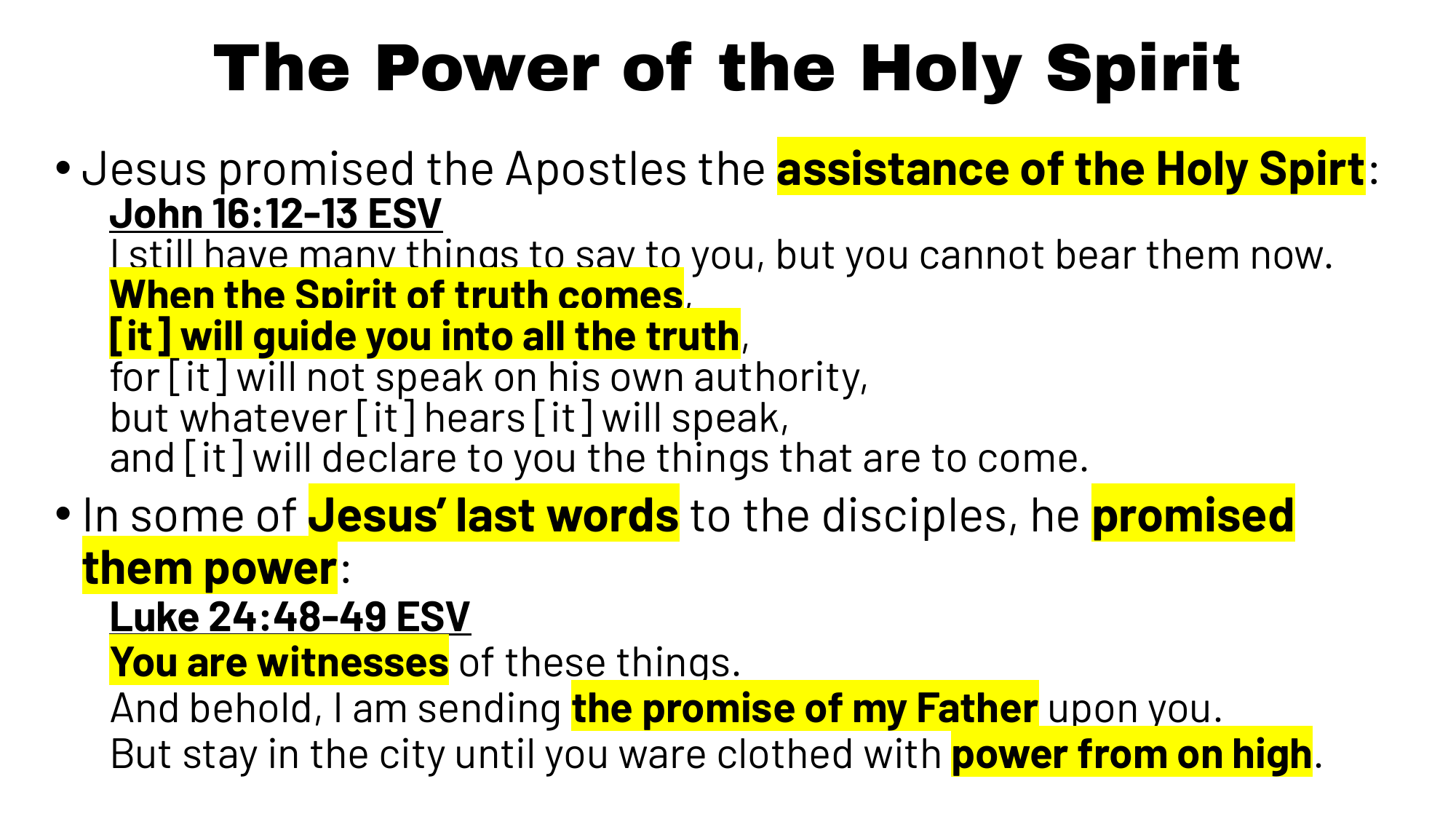

# The Power of the Holy Spirit
Jesus promised the Apostles the assistance of the Holy Spirt:
John 16:12-13 ESV
I still have many things to say to you, but you cannot bear them now.  When the Spirit of truth comes,
[it] will guide you into all the truth,
for [it] will not speak on his own authority,
but whatever [it] hears [it] will speak,
and [it] will declare to you the things that are to come.
In some of Jesus’ last words to the disciples, he promised them power:
Luke 24:48-49 ESV
You are witnesses of these things.
And behold, I am sending the promise of my Father upon you.
But stay in the city until you ware clothed with power from on high.